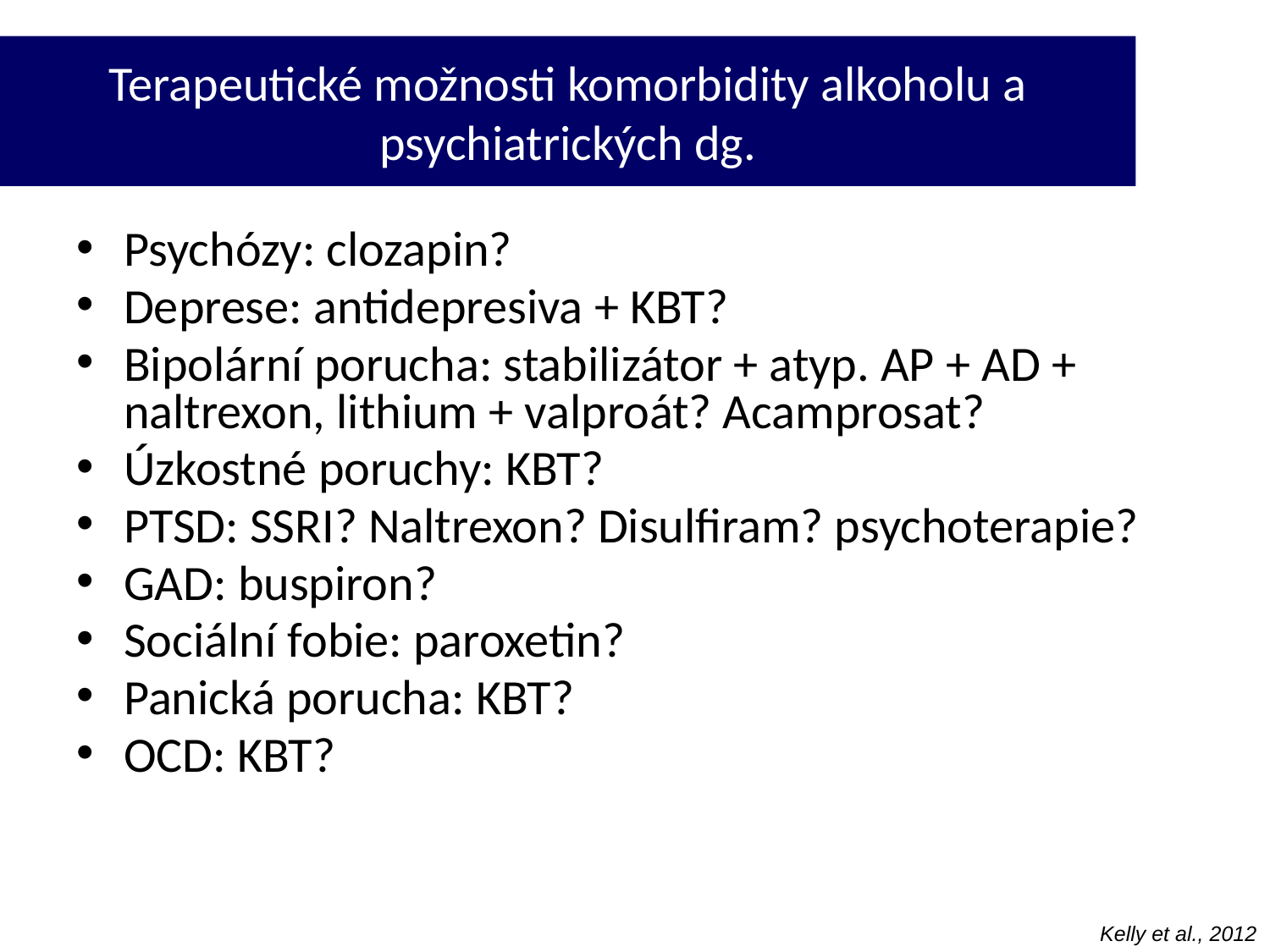

Terapeutické možnosti komorbidity alkoholu a psychiatrických dg.
Psychózy: clozapin?
Deprese: antidepresiva + KBT?
Bipolární porucha: stabilizátor + atyp. AP + AD + naltrexon, lithium + valproát? Acamprosat?
Úzkostné poruchy: KBT?
PTSD: SSRI? Naltrexon? Disulfiram? psychoterapie?
GAD: buspiron?
Sociální fobie: paroxetin?
Panická porucha: KBT?
OCD: KBT?

Kelly et al., 2012